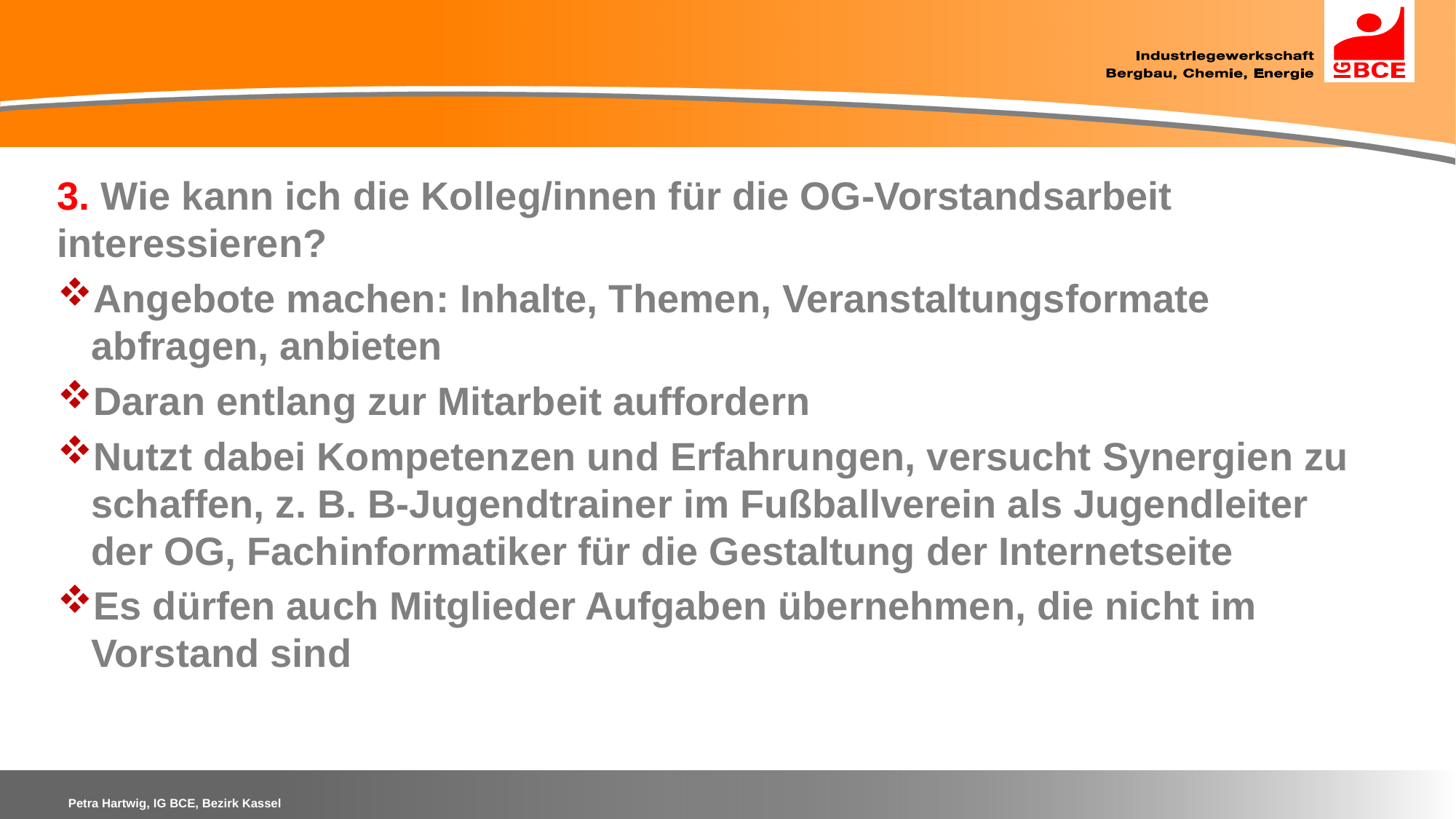

3. Wie kann ich die Kolleg/innen für die OG-Vorstandsarbeit interessieren?
Angebote machen: Inhalte, Themen, Veranstaltungsformate abfragen, anbieten
Daran entlang zur Mitarbeit auffordern
Nutzt dabei Kompetenzen und Erfahrungen, versucht Synergien zu schaffen, z. B. B-Jugendtrainer im Fußballverein als Jugendleiter der OG, Fachinformatiker für die Gestaltung der Internetseite
Es dürfen auch Mitglieder Aufgaben übernehmen, die nicht im Vorstand sind

Petra Hartwig, IG BCE, Bezirk Kassel